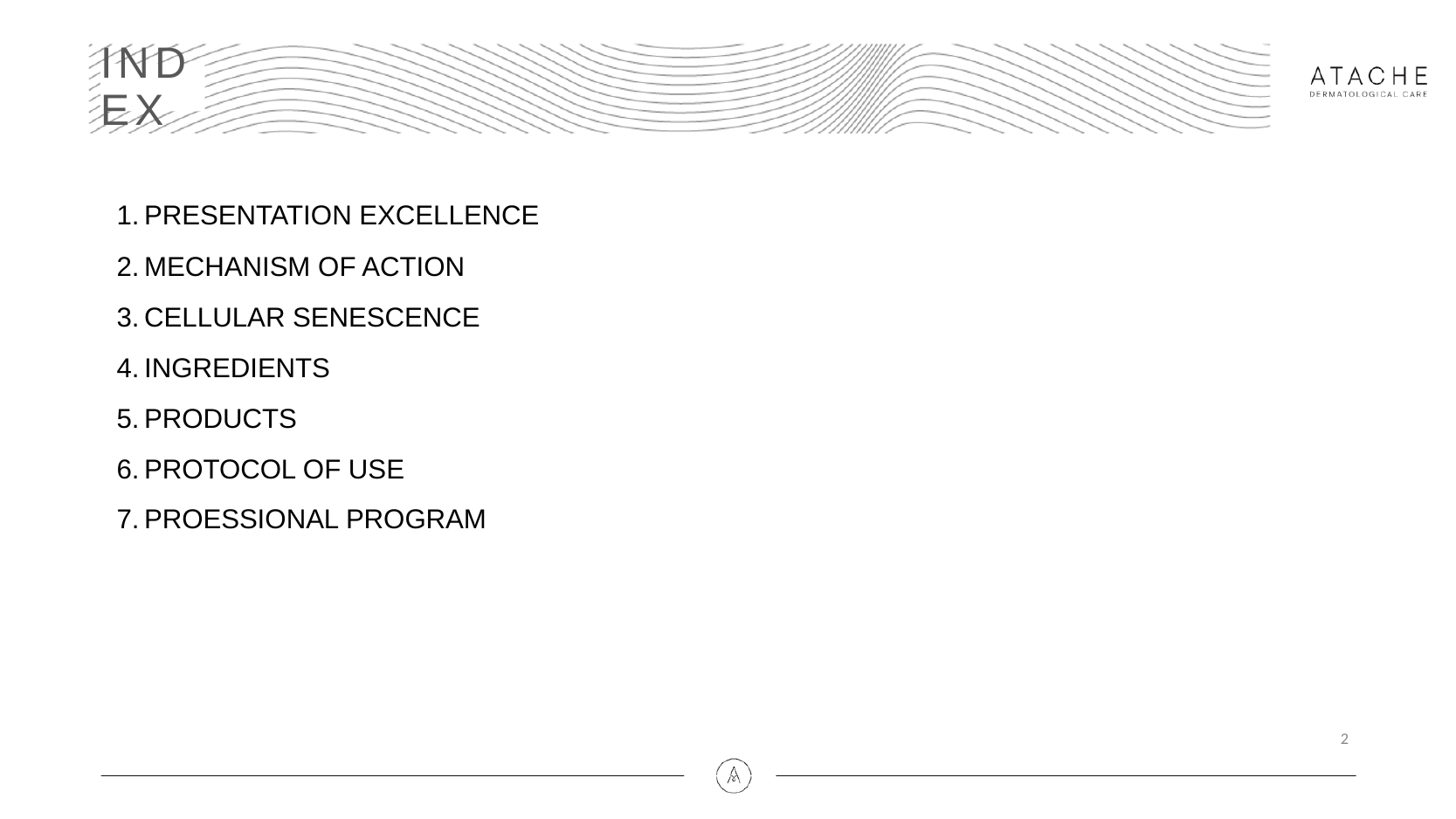

# INDEX
PRESENTATION EXCELLENCE
MECHANISM OF ACTION
CELLULAR SENESCENCE
INGREDIENTS
PRODUCTS
PROTOCOL OF USE
PROESSIONAL PROGRAM
2